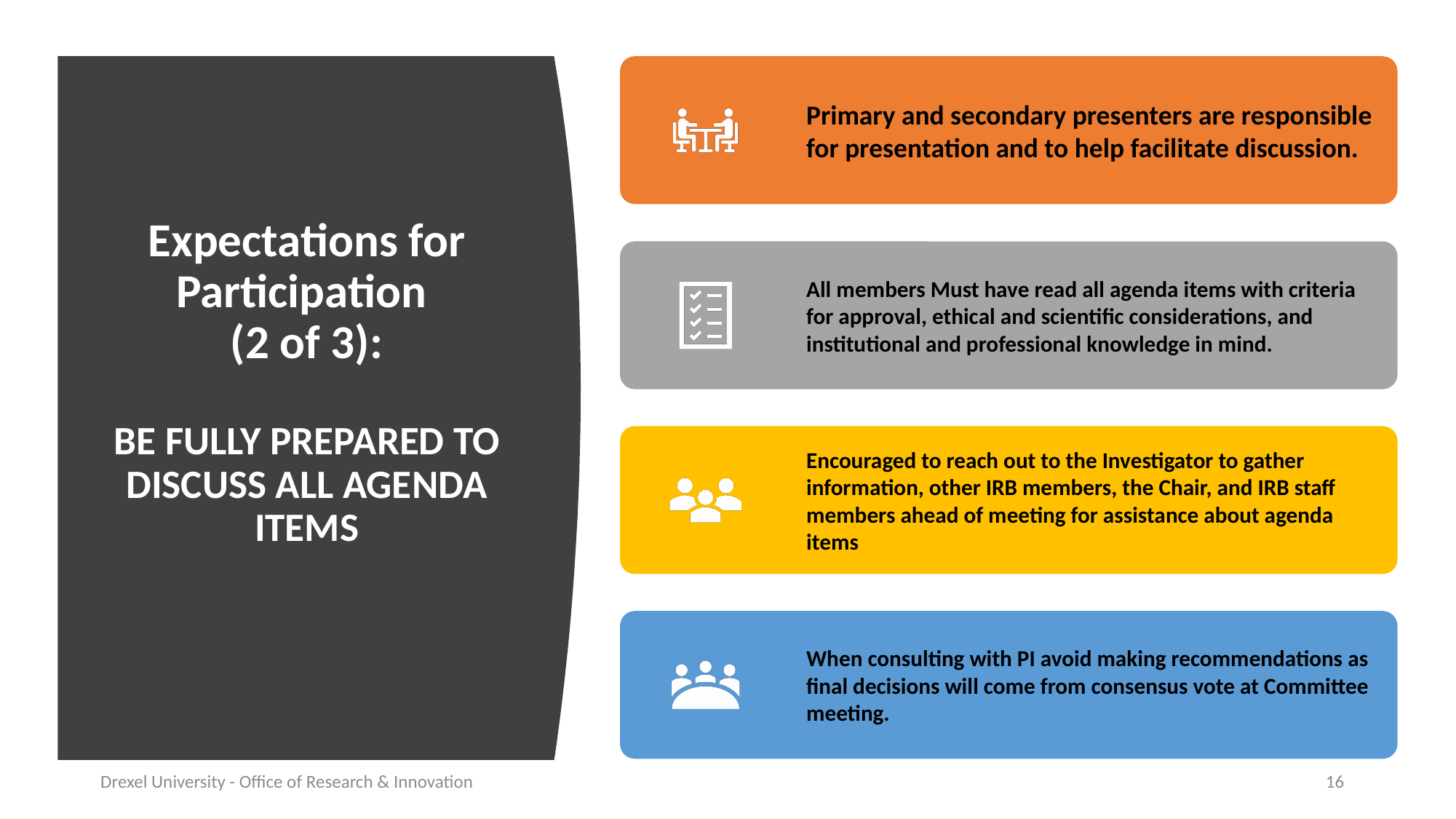

Primary and secondary presenters are responsible for presentation and to help facilitate discussion.
All members Must have read all agenda items with criteria for approval, ethical and scientific considerations, and institutional and professional knowledge in mind.
Encouraged to reach out to the Investigator to gather information, other IRB members, the Chair, and IRB staff members ahead of meeting for assistance about agenda items
When consulting with PI avoid making recommendations as final decisions will come from consensus vote at Committee meeting.

# Expectations for Participation (2 of 3): BE FULLY PREPARED TO DISCUSS ALL AGENDA ITEMS
Drexel University - Office of Research & Innovation
16